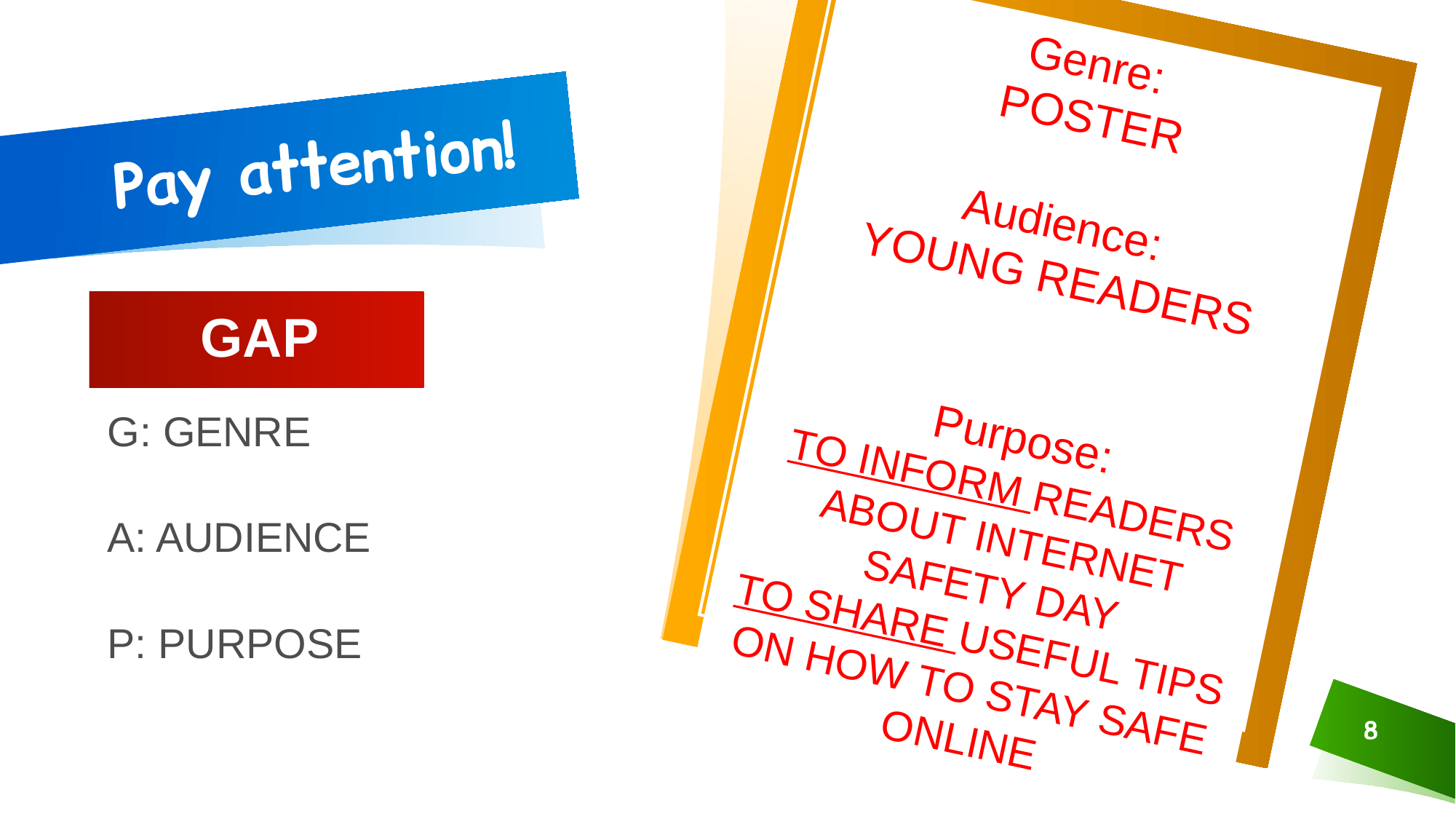

Genre:
POSTER

Audience:
YOUNG READERS

Purpose:
TO INFORM READERS ABOUT INTERNET SAFETY DAY
TO SHARE USEFUL TIPS ON HOW TO STAY SAFE ONLINE
# Pay attention!
GAP
G: GENRE

A: AUDIENCE

P: PURPOSE
8